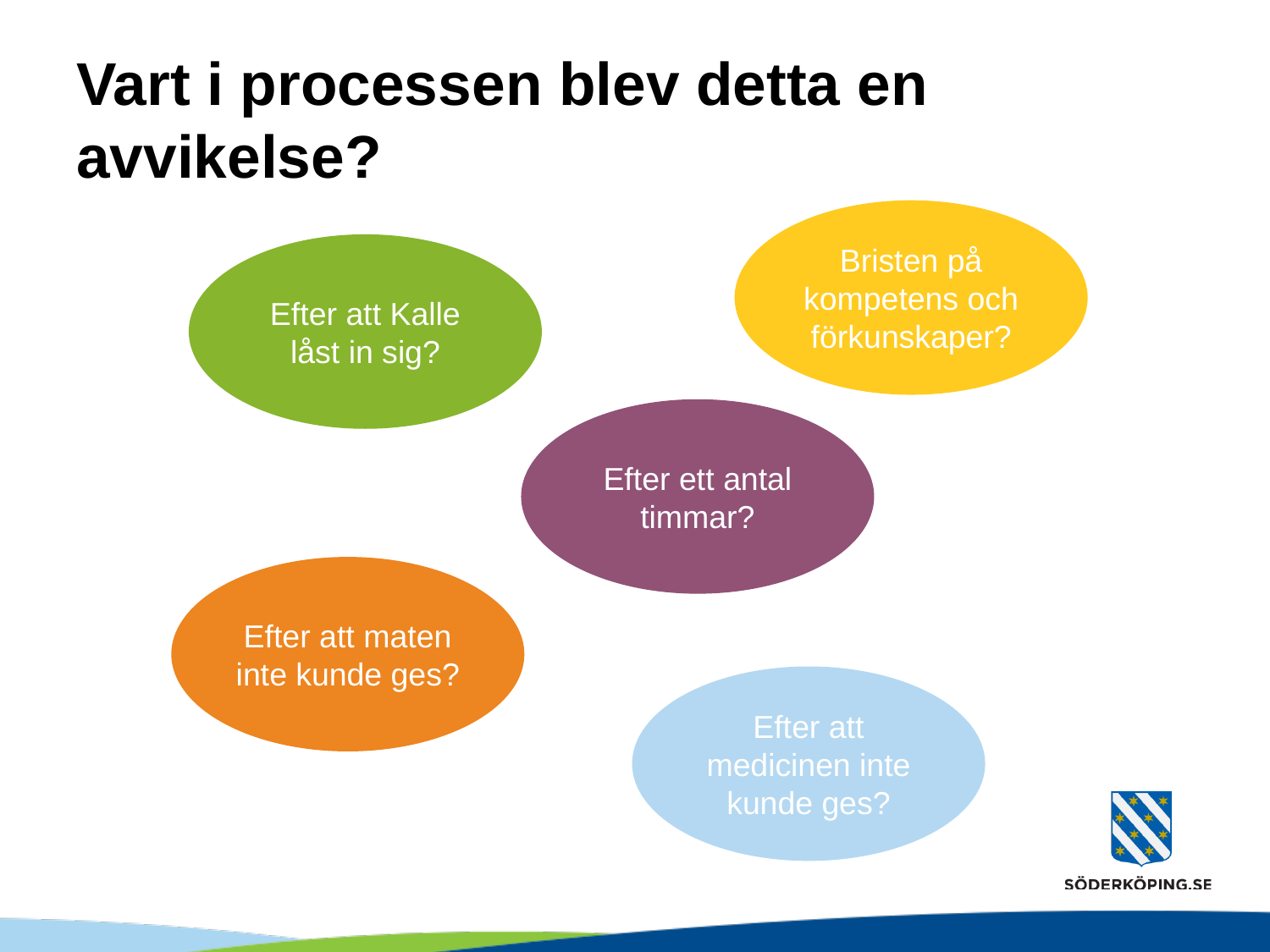

# Vart i processen blev detta en avvikelse?
Bristen på kompetens och förkunskaper?

Efter att Kalle låst in sig?
Efter ett antal timmar?
Efter att maten inte kunde ges?
Efter att medicinen inte kunde ges?